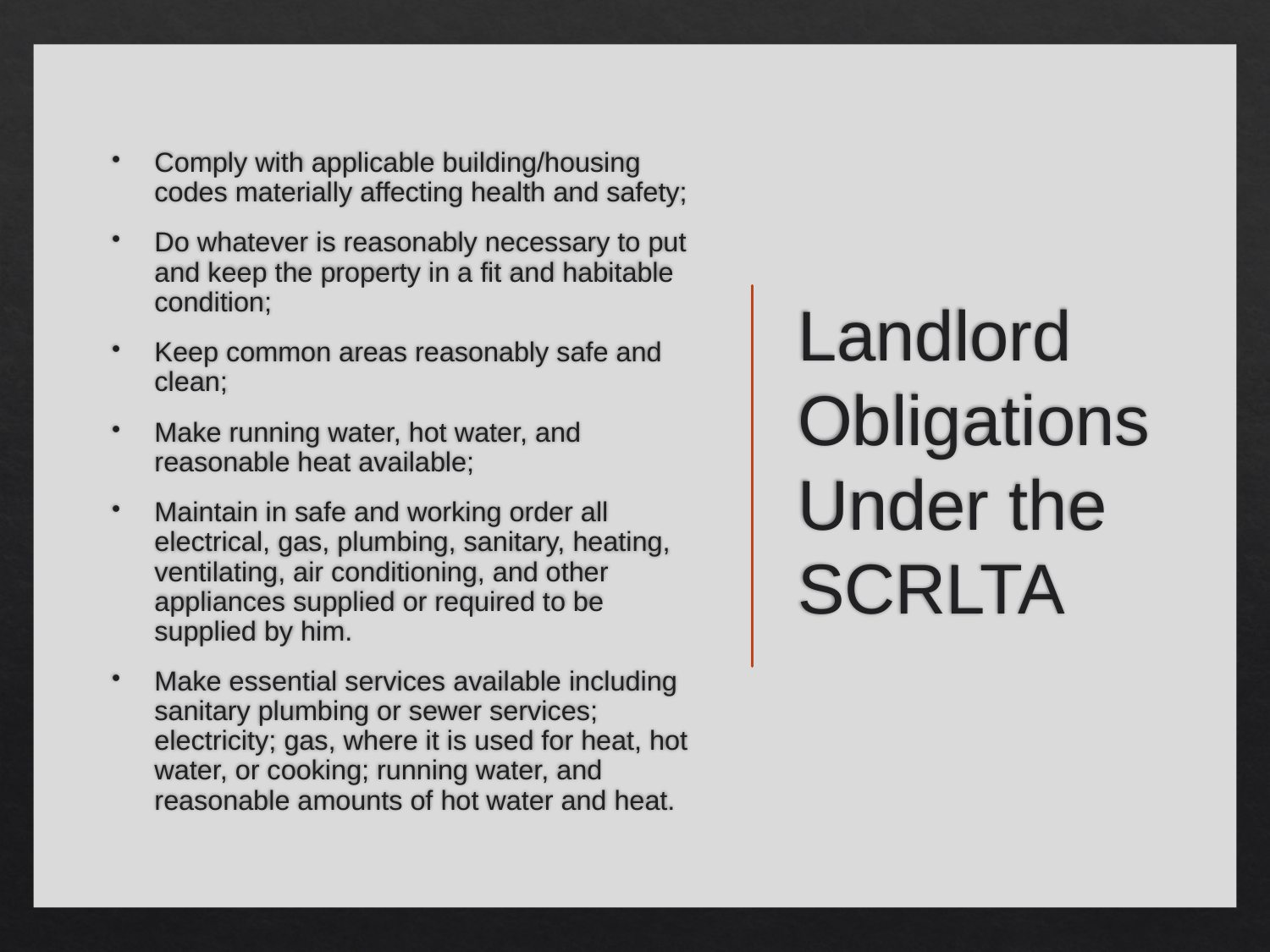

Comply with applicable building/housing codes materially affecting health and safety;
Do whatever is reasonably necessary to put and keep the property in a fit and habitable condition;
Keep common areas reasonably safe and clean;
Make running water, hot water, and reasonable heat available;
Maintain in safe and working order all electrical, gas, plumbing, sanitary, heating, ventilating, air conditioning, and other appliances supplied or required to be supplied by him.
Make essential services available including sanitary plumbing or sewer services; electricity; gas, where it is used for heat, hot water, or cooking; running water, and reasonable amounts of hot water and heat.

# Landlord Obligations Under the SCRLTA